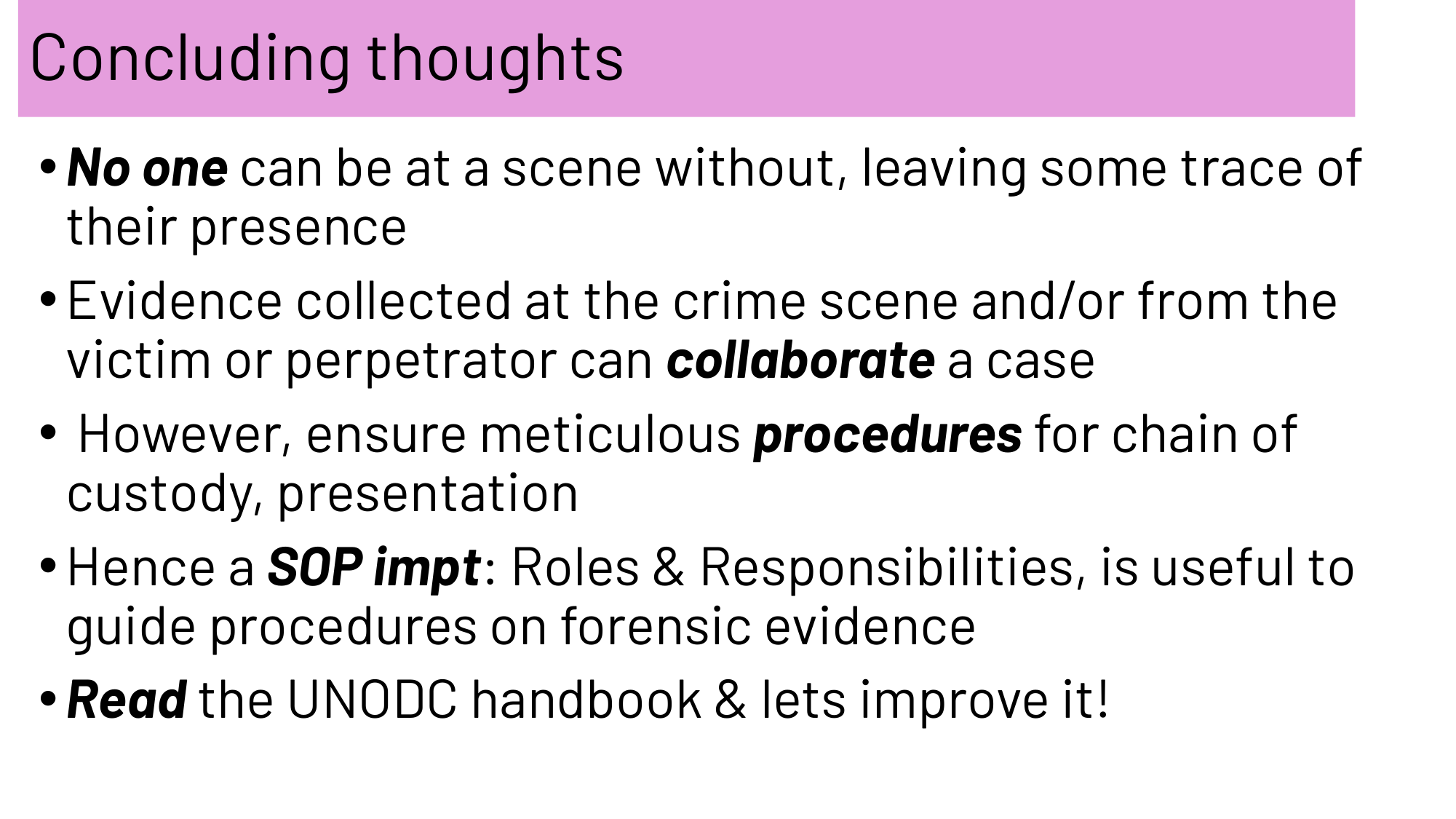

# Concluding thoughts
No one can be at a scene without, leaving some trace of their presence
Evidence collected at the crime scene and/or from the victim or perpetrator can collaborate a case
 However, ensure meticulous procedures for chain of custody, presentation
Hence a SOP impt: Roles & Responsibilities, is useful to guide procedures on forensic evidence
Read the UNODC handbook & lets improve it!